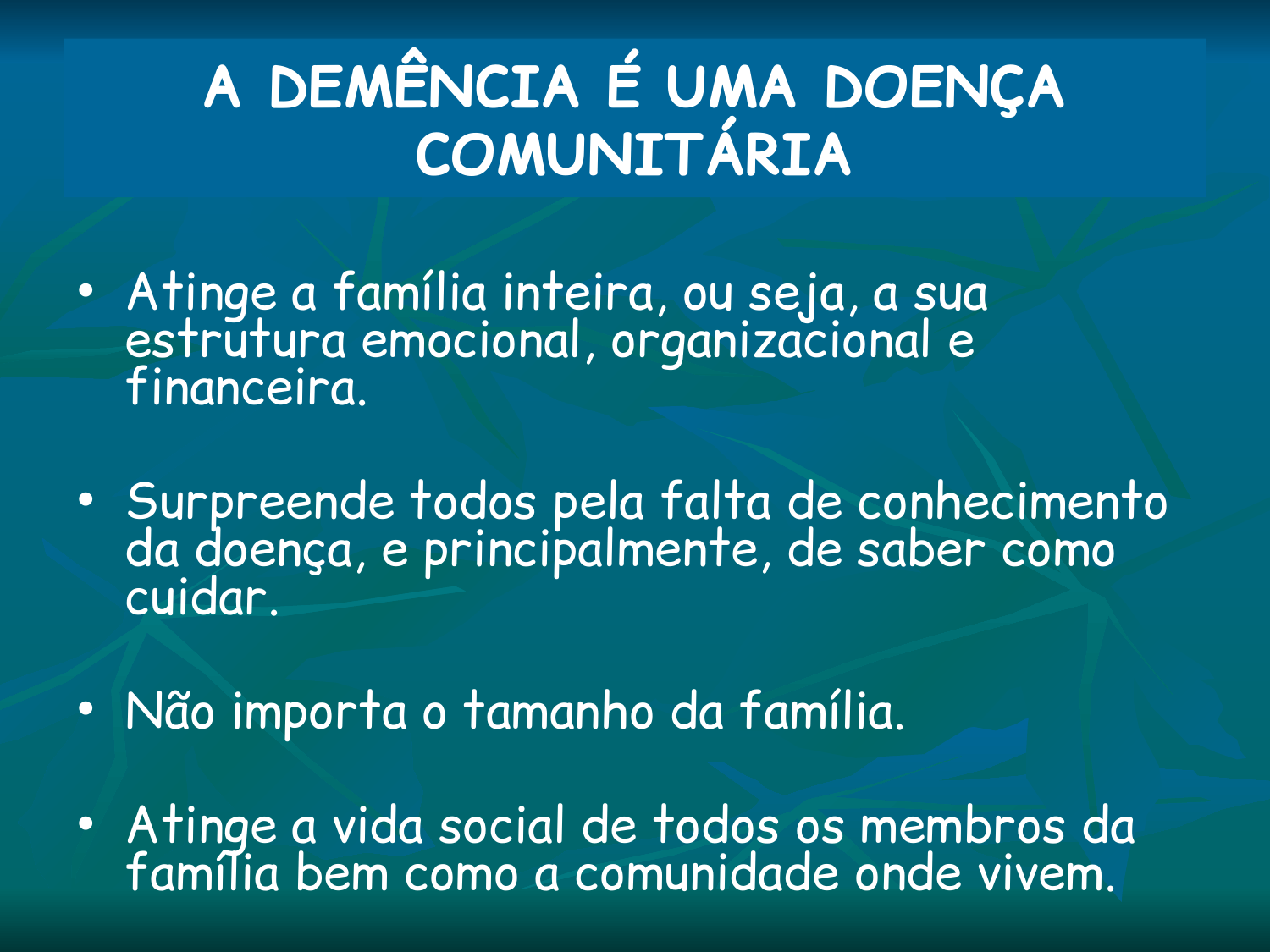

# A DEMÊNCIA É UMA DOENÇA COMUNITÁRIA

Atinge a família inteira, ou seja, a sua estrutura emocional, organizacional e financeira.

Surpreende todos pela falta de conhecimento da doença, e principalmente, de saber como cuidar.

Não importa o tamanho da família.

Atinge a vida social de todos os membros da família bem como a comunidade onde vivem.